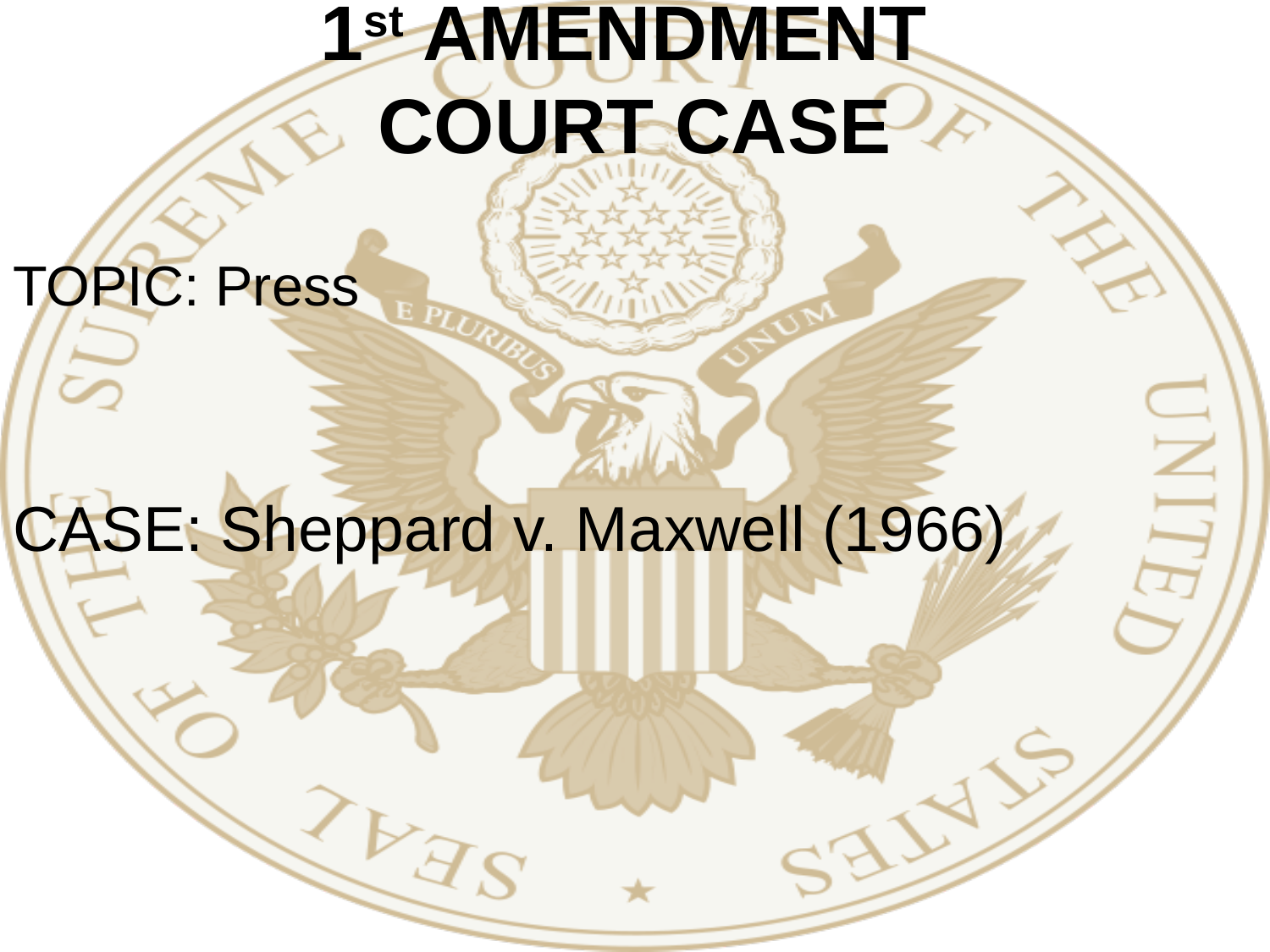

# 1st AMENDMENT COURT CASE
TOPIC: Press

CASE: Sheppard v. Maxwell (1966)